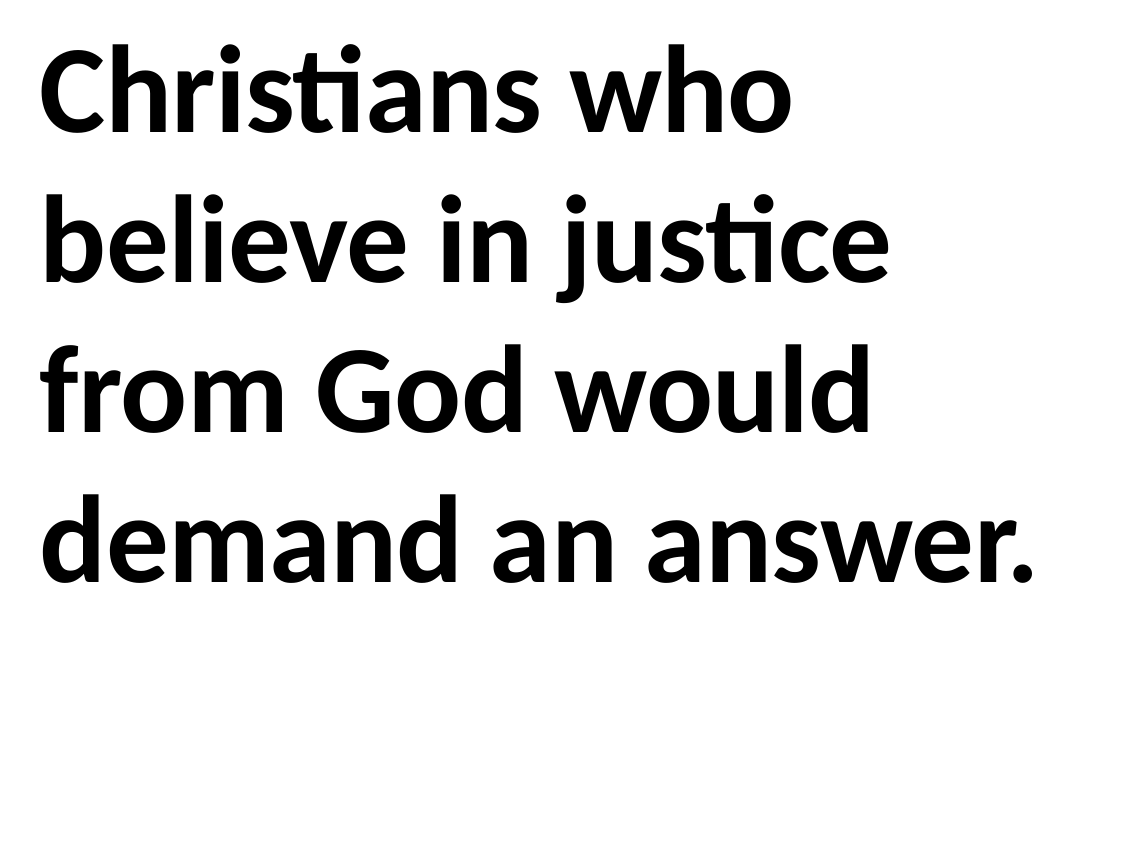

Christians who believe in justice from God would demand an answer.